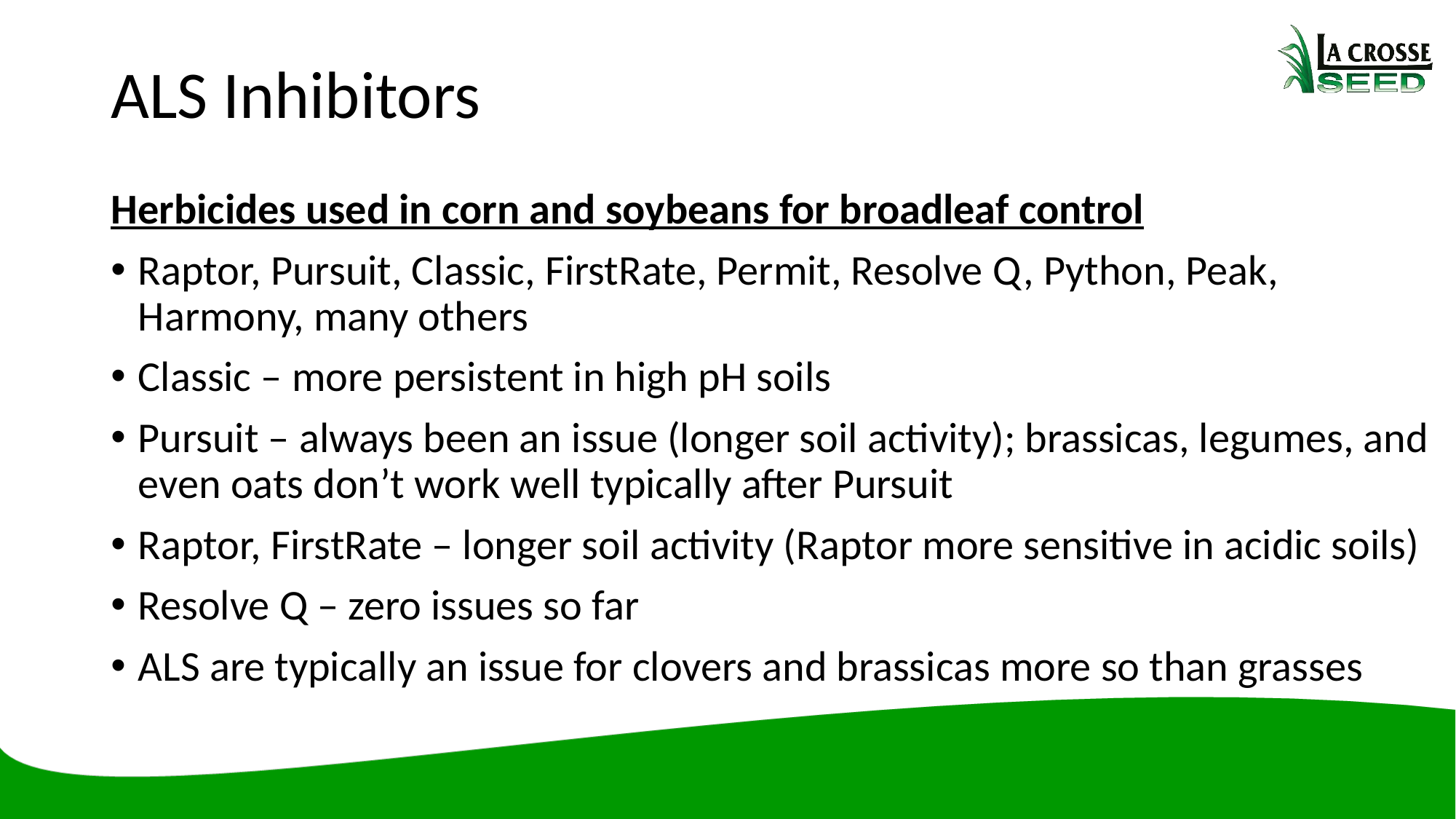

# ALS Inhibitors
Herbicides used in corn and soybeans for broadleaf control
Raptor, Pursuit, Classic, FirstRate, Permit, Resolve Q, Python, Peak, Harmony, many others
Classic – more persistent in high pH soils
Pursuit – always been an issue (longer soil activity); brassicas, legumes, and even oats don’t work well typically after Pursuit
Raptor, FirstRate – longer soil activity (Raptor more sensitive in acidic soils)
Resolve Q – zero issues so far
ALS are typically an issue for clovers and brassicas more so than grasses